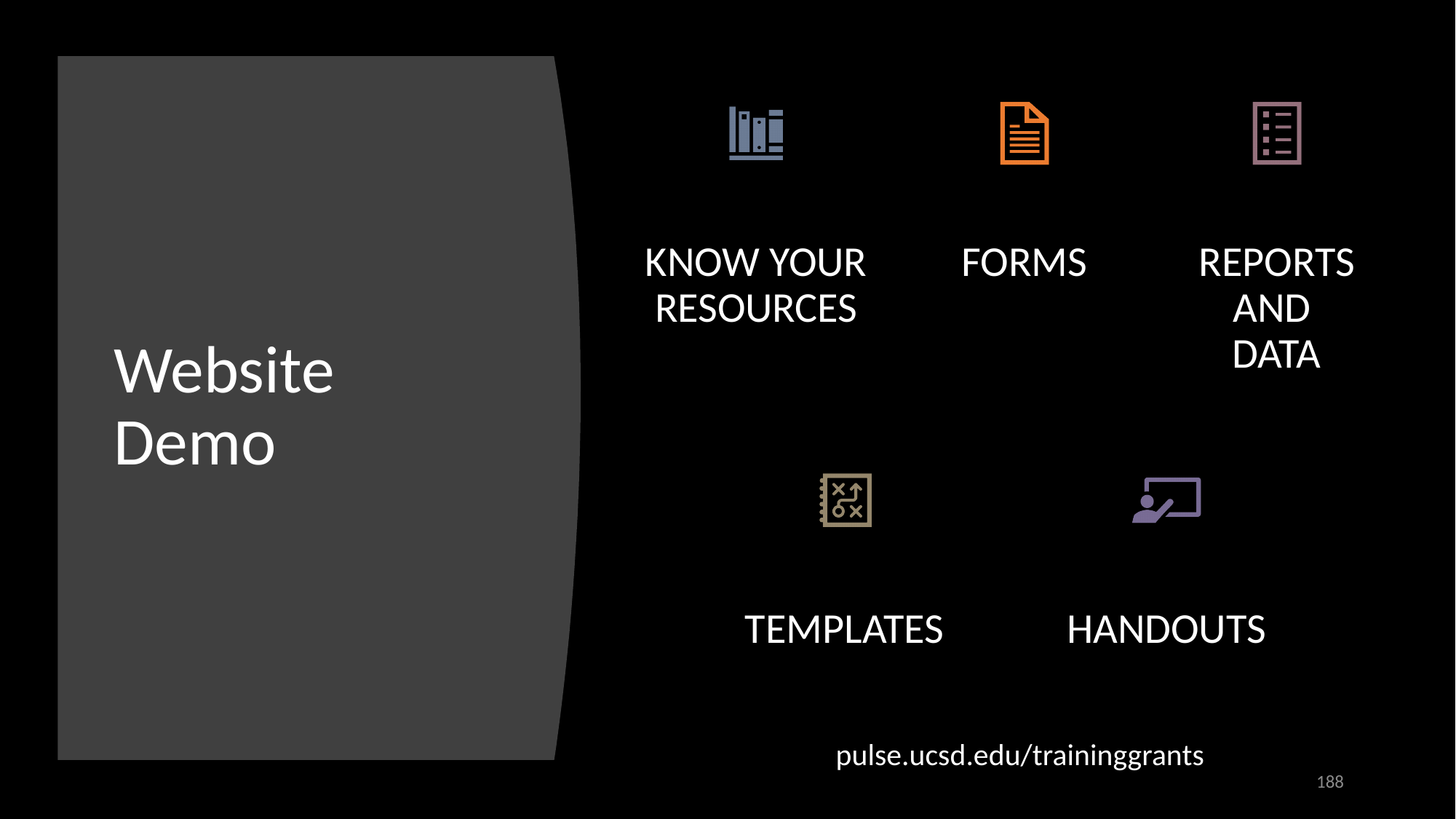

Know your Resources
Forms
Reports and
data
Templates
Handouts

# Website Demo
pulse.ucsd.edu/traininggrants
188